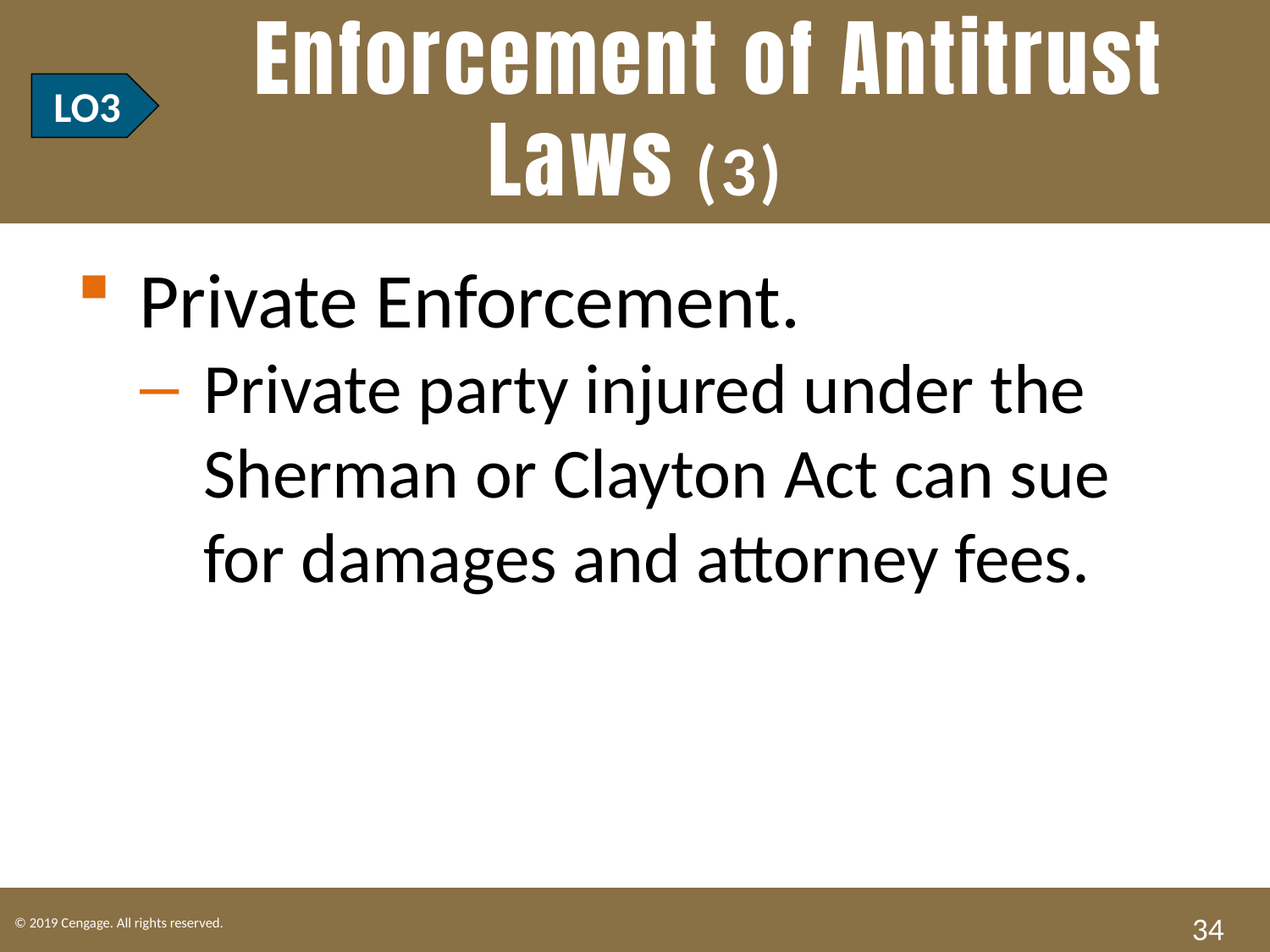

# LO3 Enforcement of Antitrust Laws (3)
LO3
Private Enforcement.
Private party injured under the Sherman or Clayton Act can sue for damages and attorney fees.

34